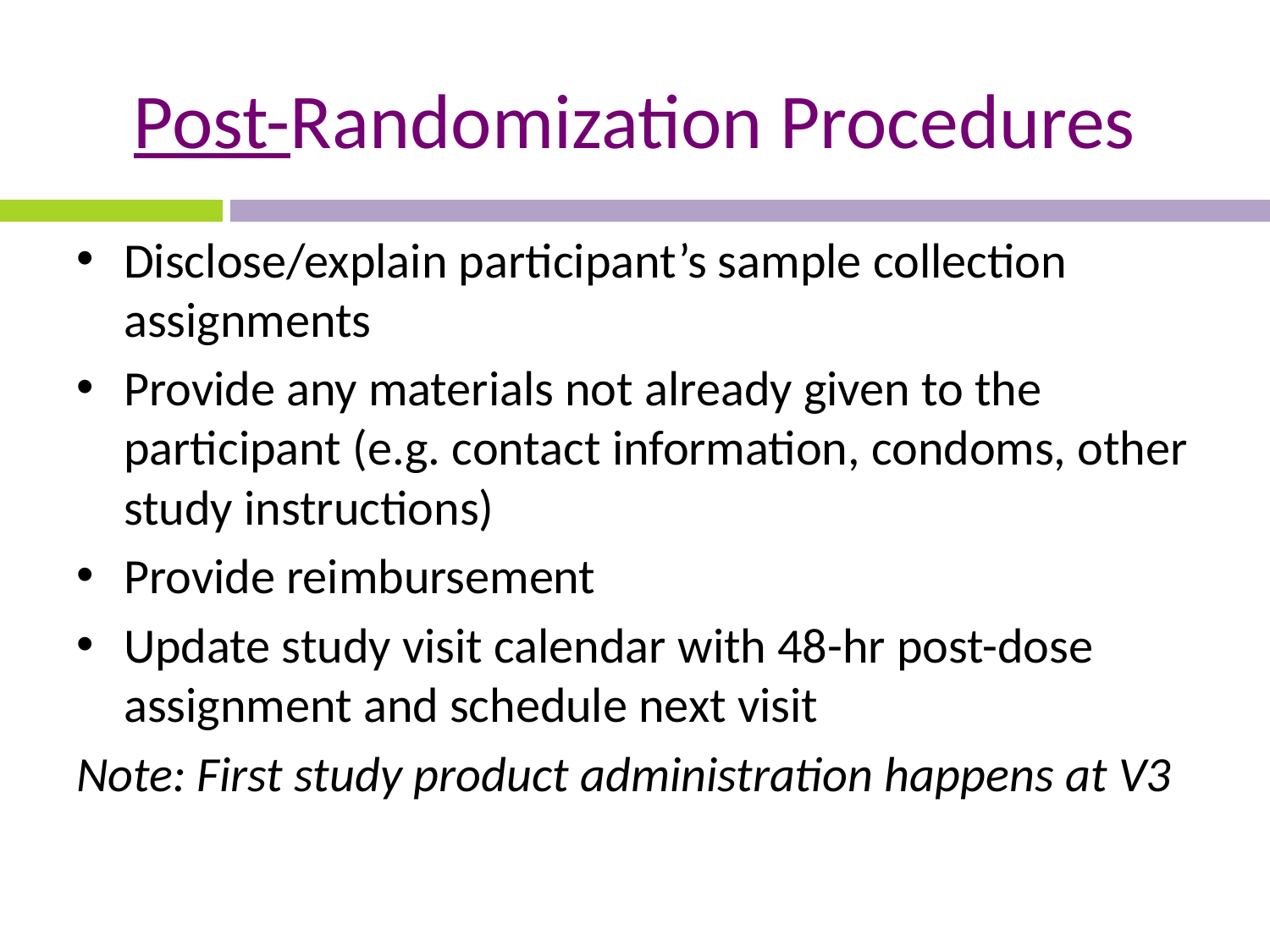

# Post-Randomization Procedures
Disclose/explain participant’s sample collection assignments
Provide any materials not already given to the participant (e.g. contact information, condoms, other study instructions)
Provide reimbursement
Update study visit calendar with 48-hr post-dose assignment and schedule next visit
Note: First study product administration happens at V3